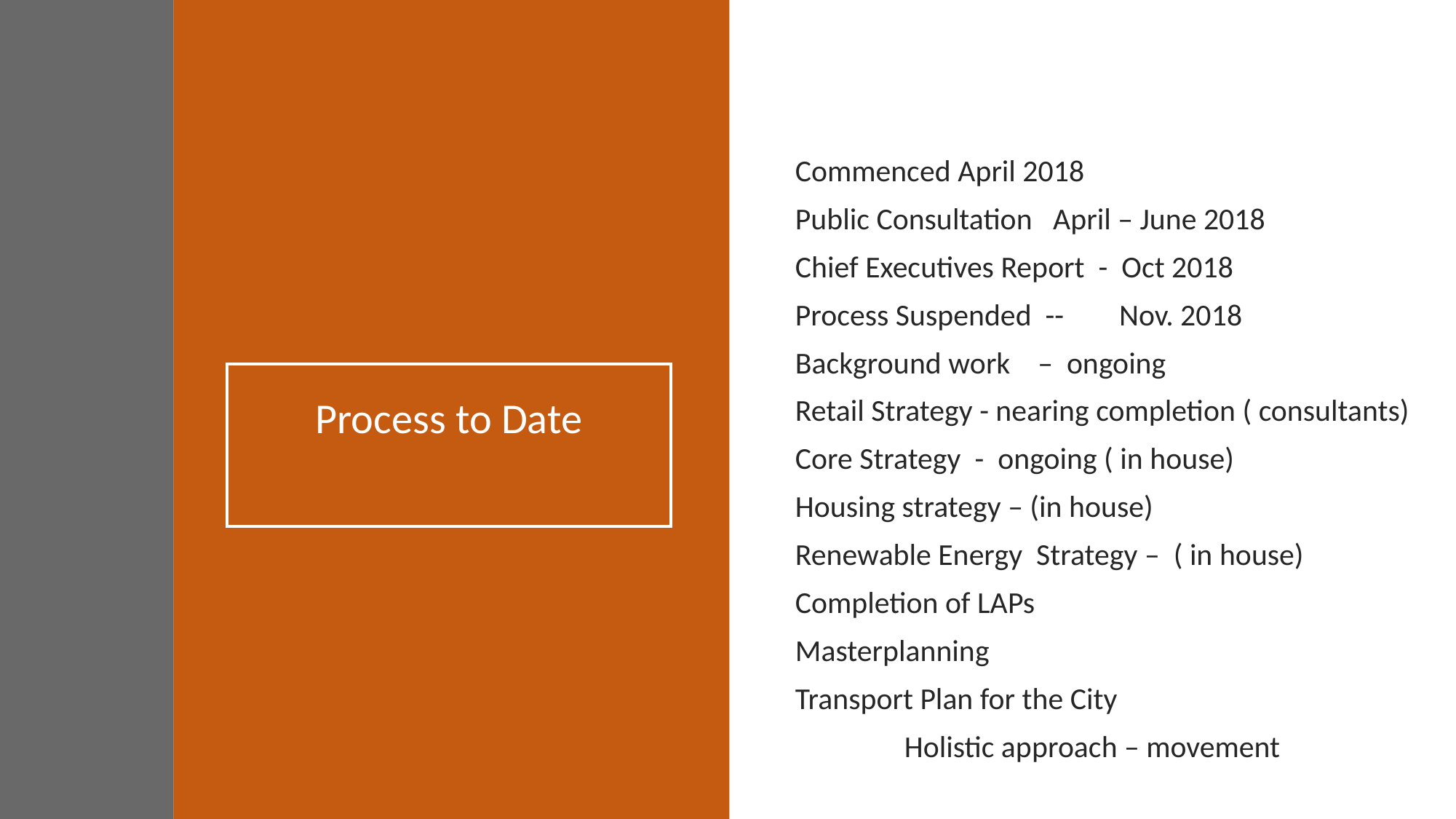

Commenced April 2018
Public Consultation   April – June 2018
Chief Executives Report  -  Oct 2018
Process Suspended  --        Nov. 2018
Background work    –  ongoing
Retail Strategy - nearing completion ( consultants)
Core Strategy  -  ongoing ( in house)
Housing strategy – (in house)
Renewable Energy  Strategy –  ( in house)
Completion of LAPs
Masterplanning
Transport Plan for the City
	Holistic approach – movement
# Process to Date